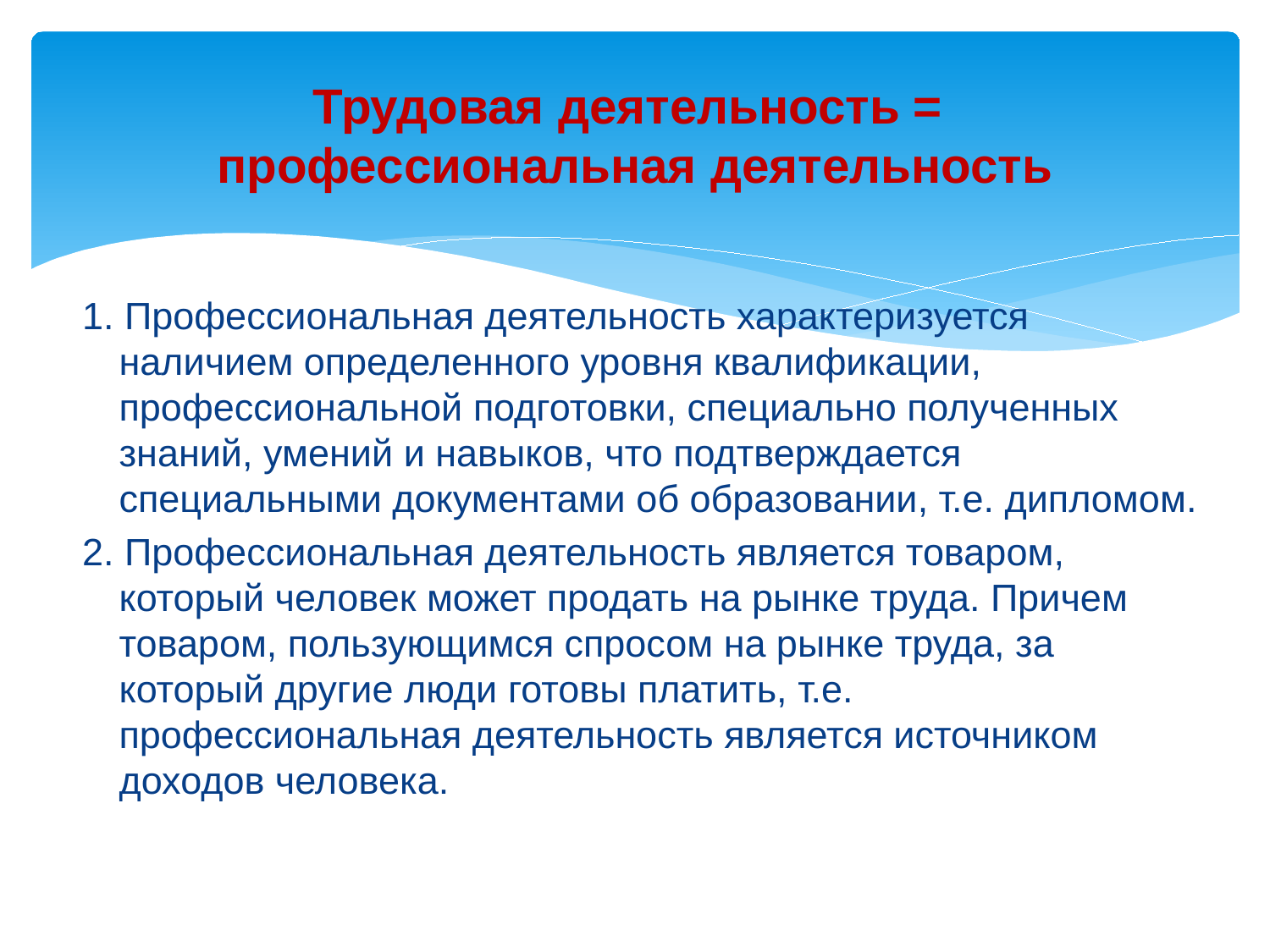

# Трудовая деятельность = профессиональная деятельность

1. Профессиональная деятельность характеризуется наличием определенного уровня квалификации, профессиональной подготовки, специально полученных знаний, умений и навыков, что подтверждается специальными документами об образовании, т.е. дипломом.
2. Профессиональная деятельность является товаром, который человек может продать на рынке труда. Причем товаром, пользующимся спросом на рынке труда, за который другие люди готовы платить, т.е. профессиональная деятельность является источником доходов человека.